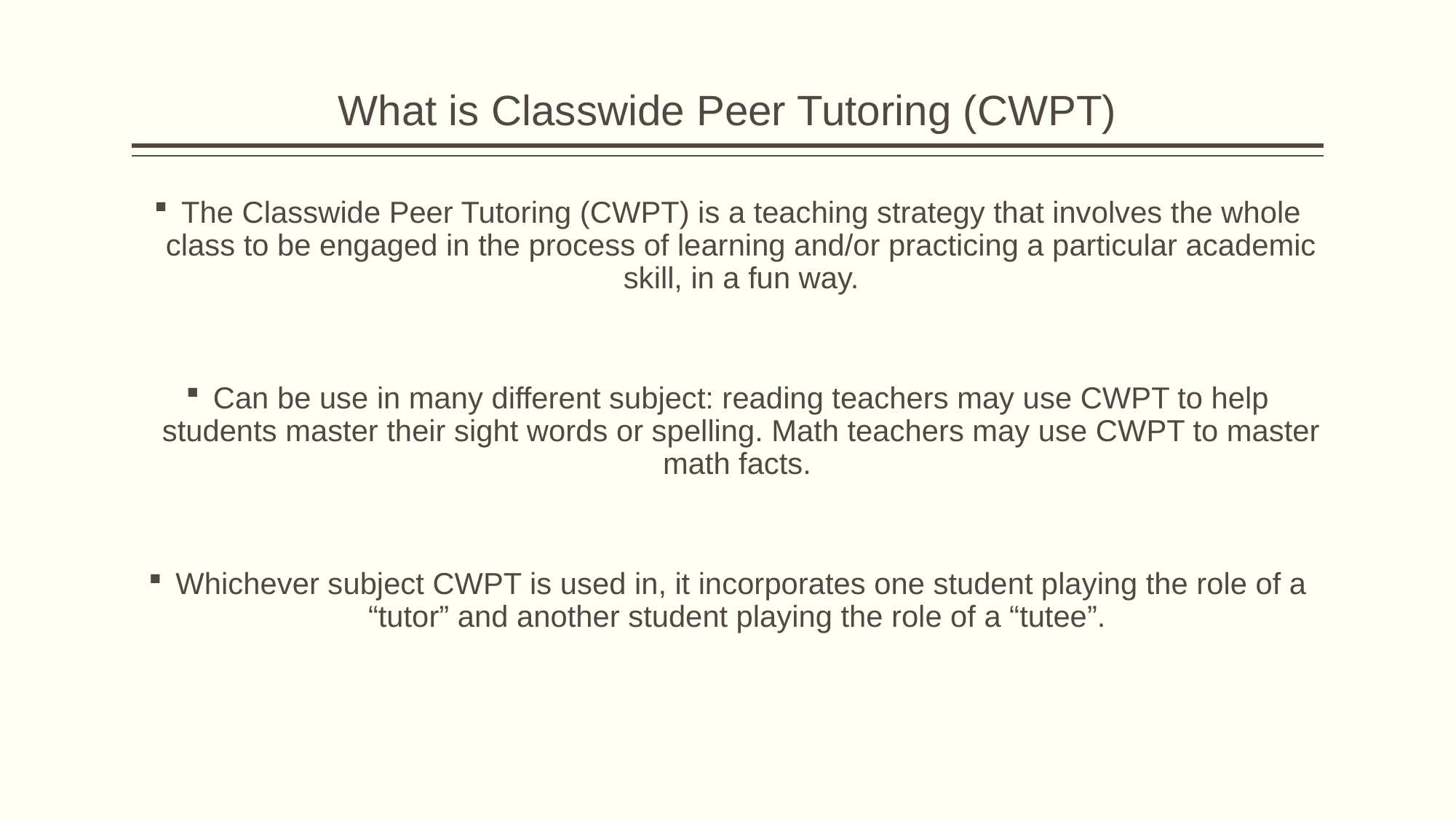

# What is Classwide Peer Tutoring (CWPT)
The Classwide Peer Tutoring (CWPT) is a teaching strategy that involves the whole class to be engaged in the process of learning and/or practicing a particular academic skill, in a fun way.

Can be use in many different subject: reading teachers may use CWPT to help students master their sight words or spelling. Math teachers may use CWPT to master math facts.

Whichever subject CWPT is used in, it incorporates one student playing the role of a “tutor” and another student playing the role of a “tutee”.